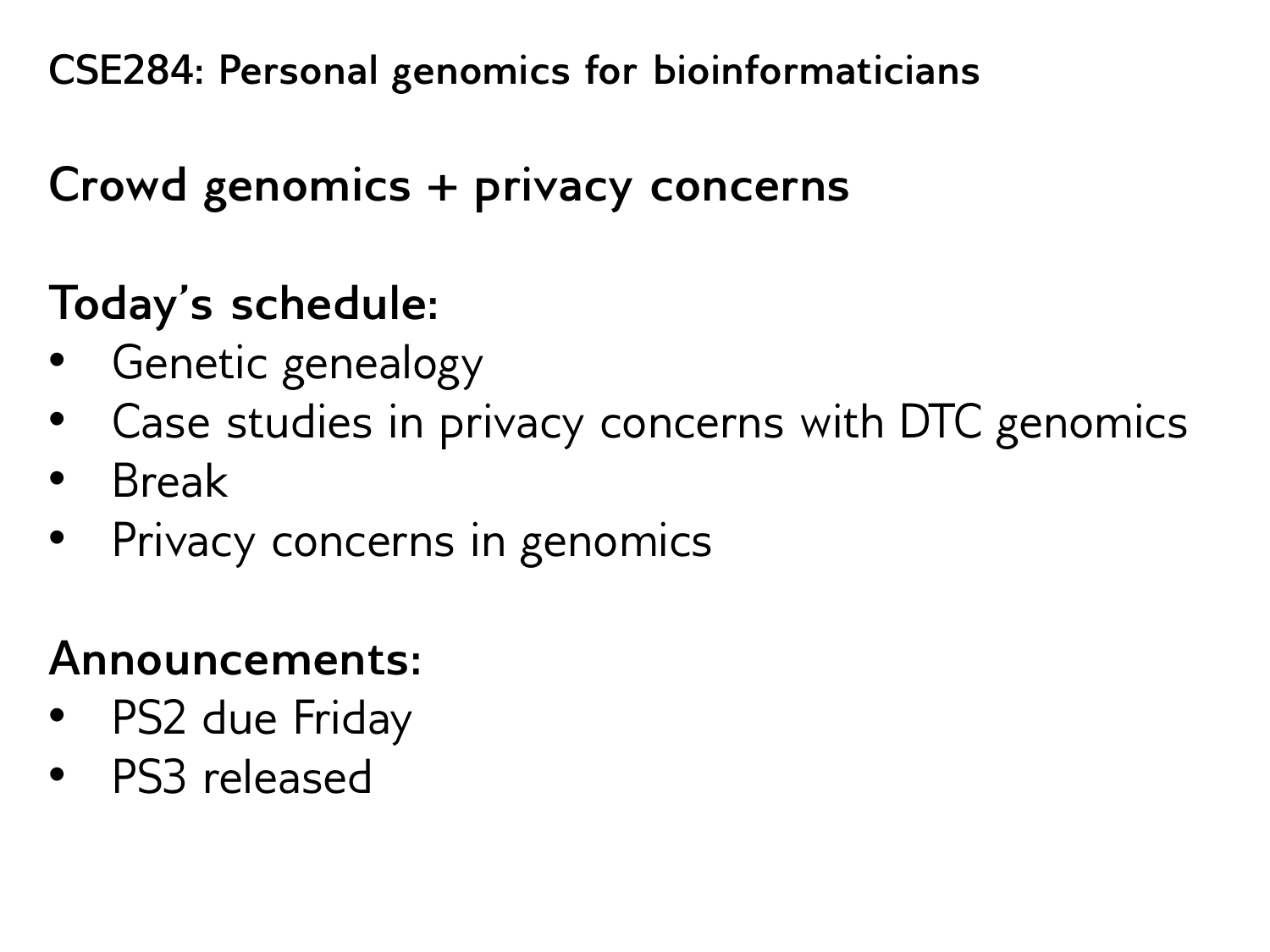

CSE284: Personal genomics for bioinformaticians

Crowd genomics + privacy concerns

Today’s schedule:
Genetic genealogy
Case studies in privacy concerns with DTC genomics
Break
Privacy concerns in genomics

Announcements:
PS2 due Friday
PS3 released